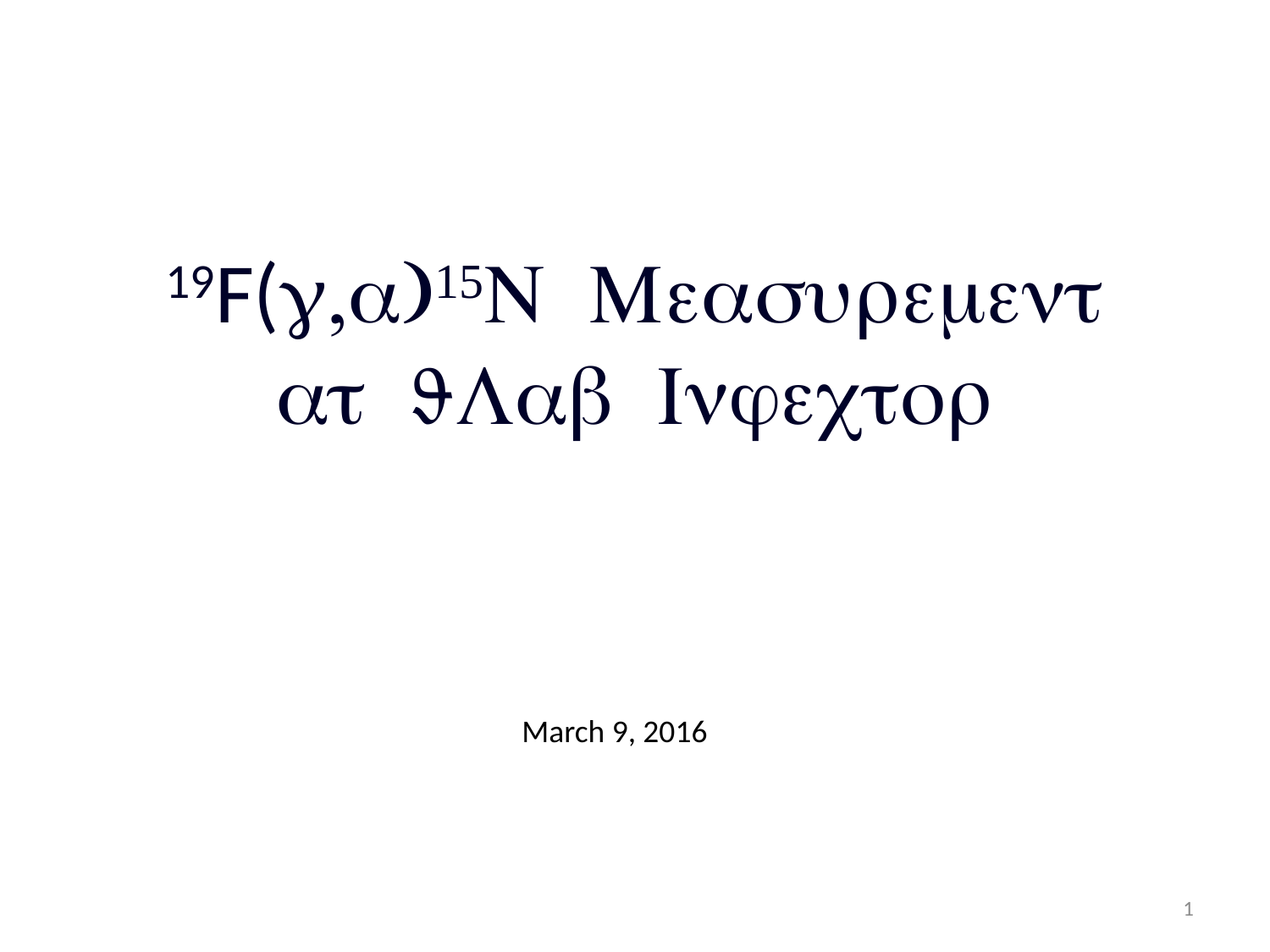

# 19F(γ,α)15N Measurement at JLab Injector
March 9, 2016
1